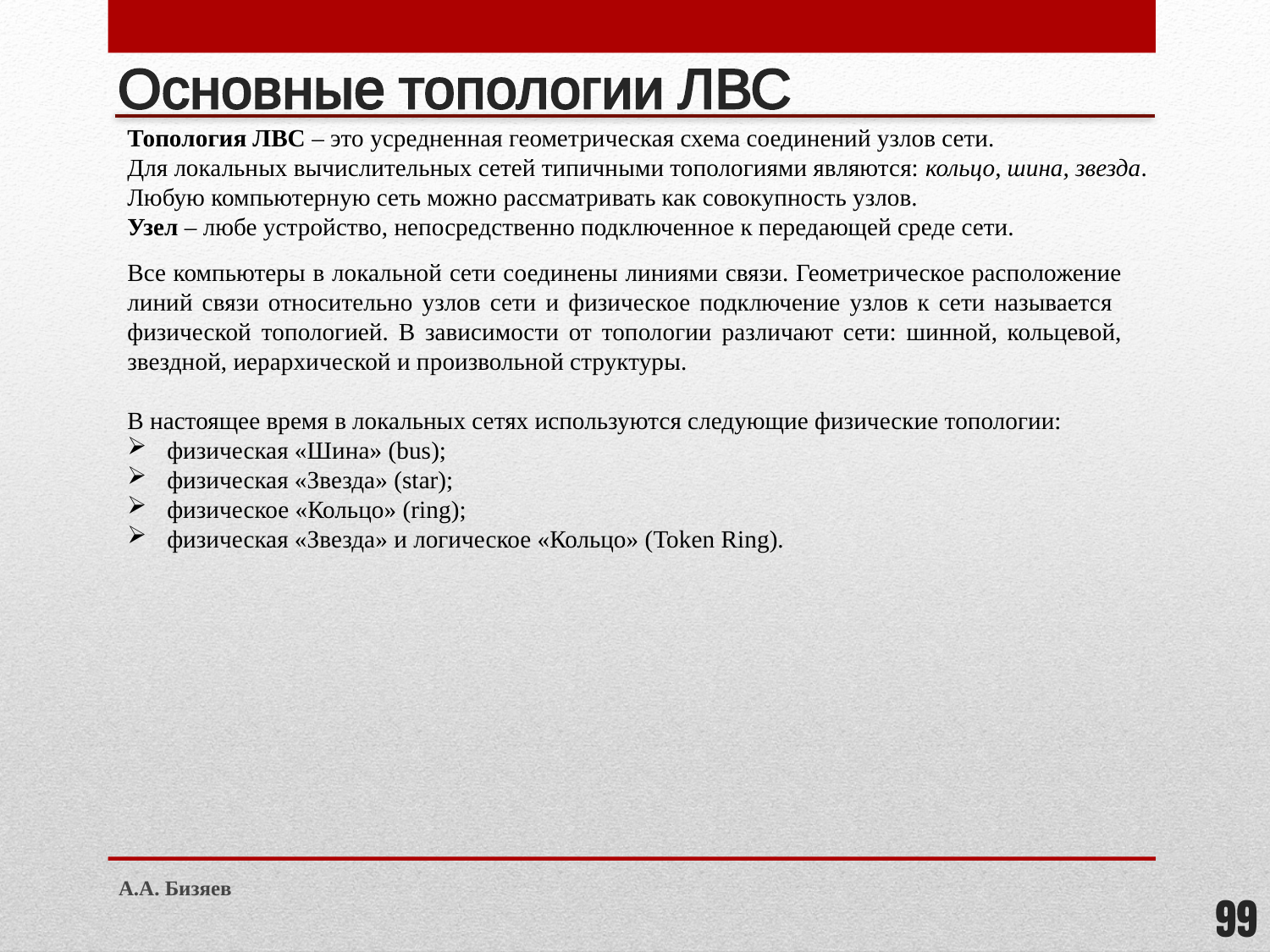

# Основные топологии ЛВС
Топология ЛВС – это усредненная геометрическая схема соединений узлов сети.
Для локальных вычислительных сетей типичными топологиями являются: кольцо, шина, звезда. Любую компьютерную сеть можно рассматривать как совокупность узлов.
Узел – любе устройство, непосредственно подключенное к передающей среде сети.
Все компьютеры в локальной сети соединены линиями связи. Геометрическое расположение линий связи относительно узлов сети и физическое подключение узлов к сети называется  физической топологией. В зависимости от топологии различают сети: шинной, кольцевой, звездной, иерархической и произвольной структуры.

В настоящее время в локальных сетях используются следующие физические топологии:
физическая «Шина» (bus);
физическая «Звезда» (star);
физическое «Кольцо» (ring);
физическая «Звезда» и логическое «Кольцо» (Token Ring).
А.А. Бизяев
99